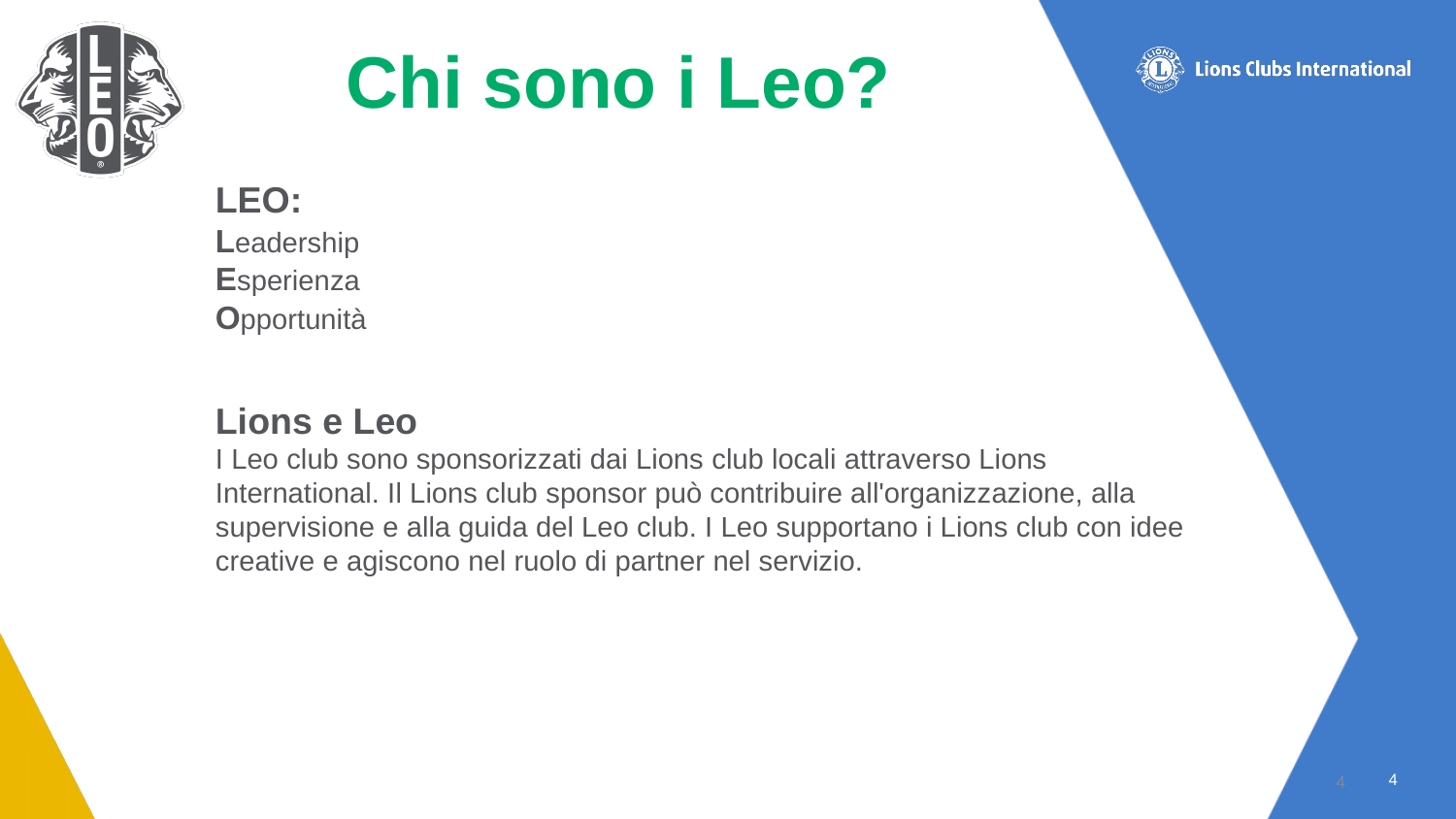

Chi sono i Leo?
LEO:
Leadership
Esperienza
Opportunità
Lions e Leo
I Leo club sono sponsorizzati dai Lions club locali attraverso Lions International. Il Lions club sponsor può contribuire all'organizzazione, alla supervisione e alla guida del Leo club. I Leo supportano i Lions club con idee creative e agiscono nel ruolo di partner nel servizio.
4